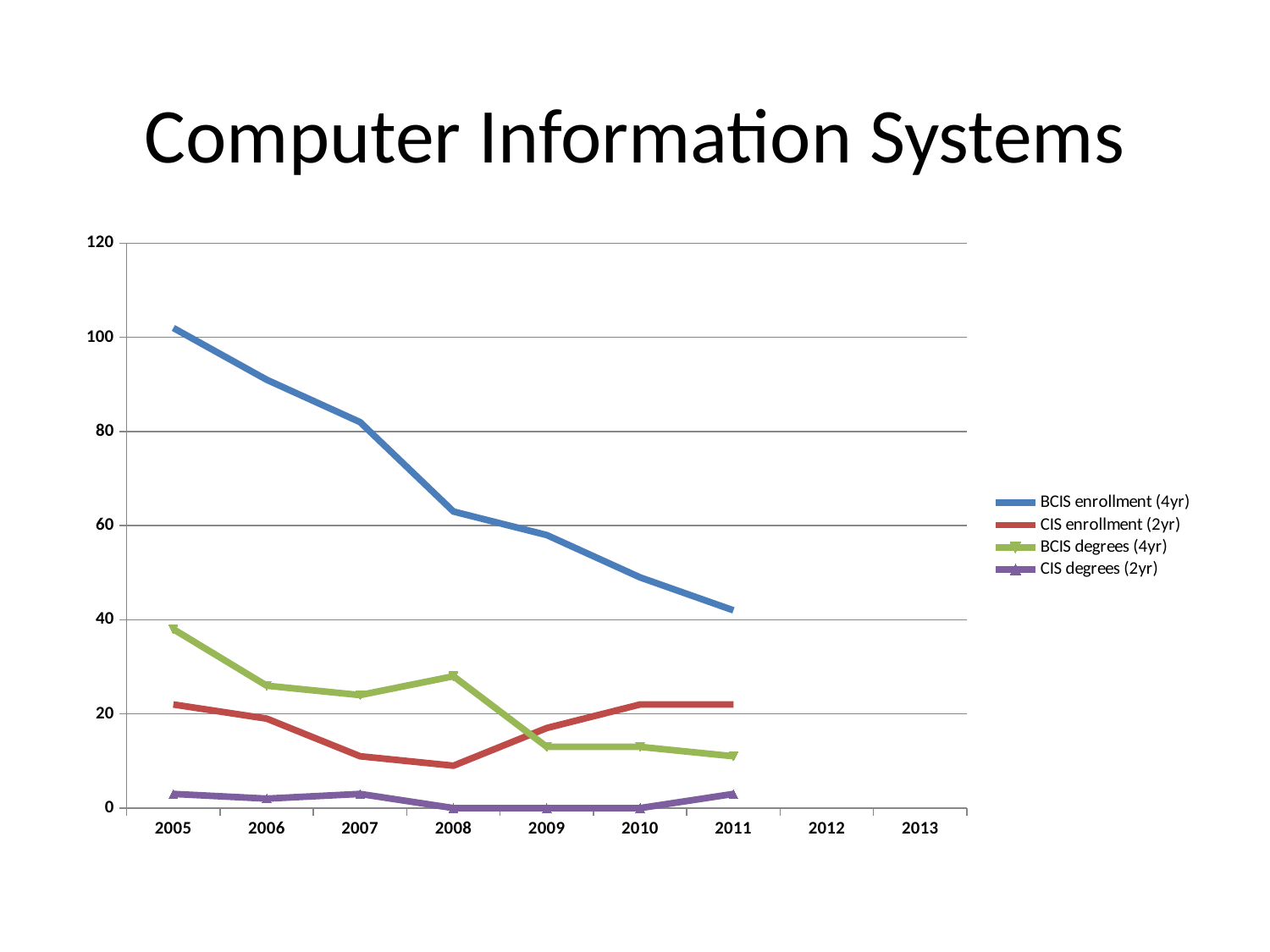

# Computer Information Systems

### Chart

| Category | BCIS enrollment (4yr) | CIS enrollment (2yr) | BCIS degrees (4yr) | CIS degrees (2yr) |
|---|---|---|---|---|
| 2005 | 102.0 | 22.0 | 38.0 | 3.0 |
| 2006 | 91.0 | 19.0 | 26.0 | 2.0 |
| 2007 | 82.0 | 11.0 | 24.0 | 3.0 |
| 2008 | 63.0 | 9.0 | 28.0 | 0.0 |
| 2009 | 58.0 | 17.0 | 13.0 | 0.0 |
| 2010 | 49.0 | 22.0 | 13.0 | 0.0 |
| 2011 | 42.0 | 22.0 | 11.0 | 3.0 |
| 2012 | None | None | None | None |
| 2013 | None | None | None | None |